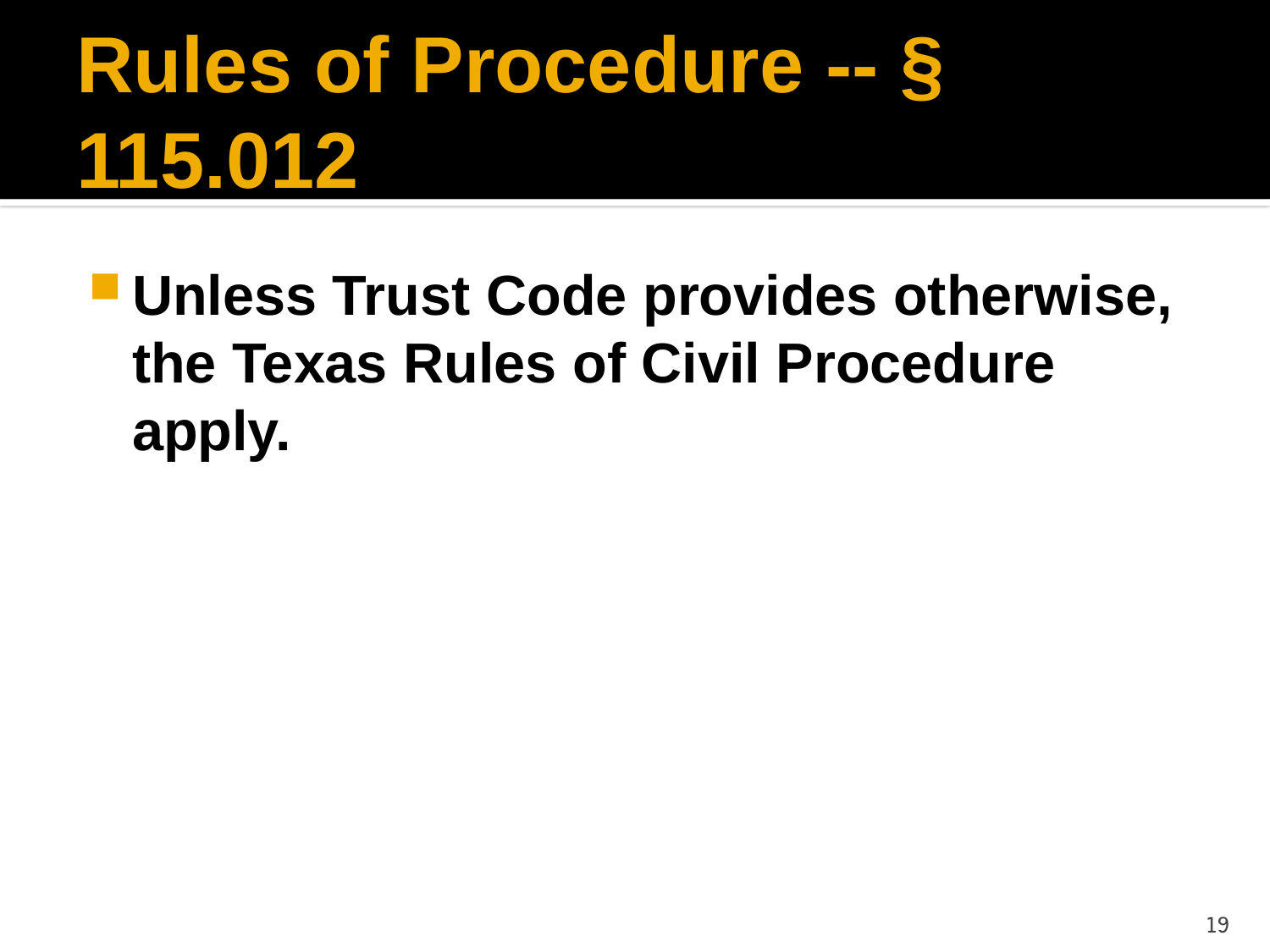

# Rules of Procedure -- § 115.012
Unless Trust Code provides otherwise, the Texas Rules of Civil Procedure apply.
19